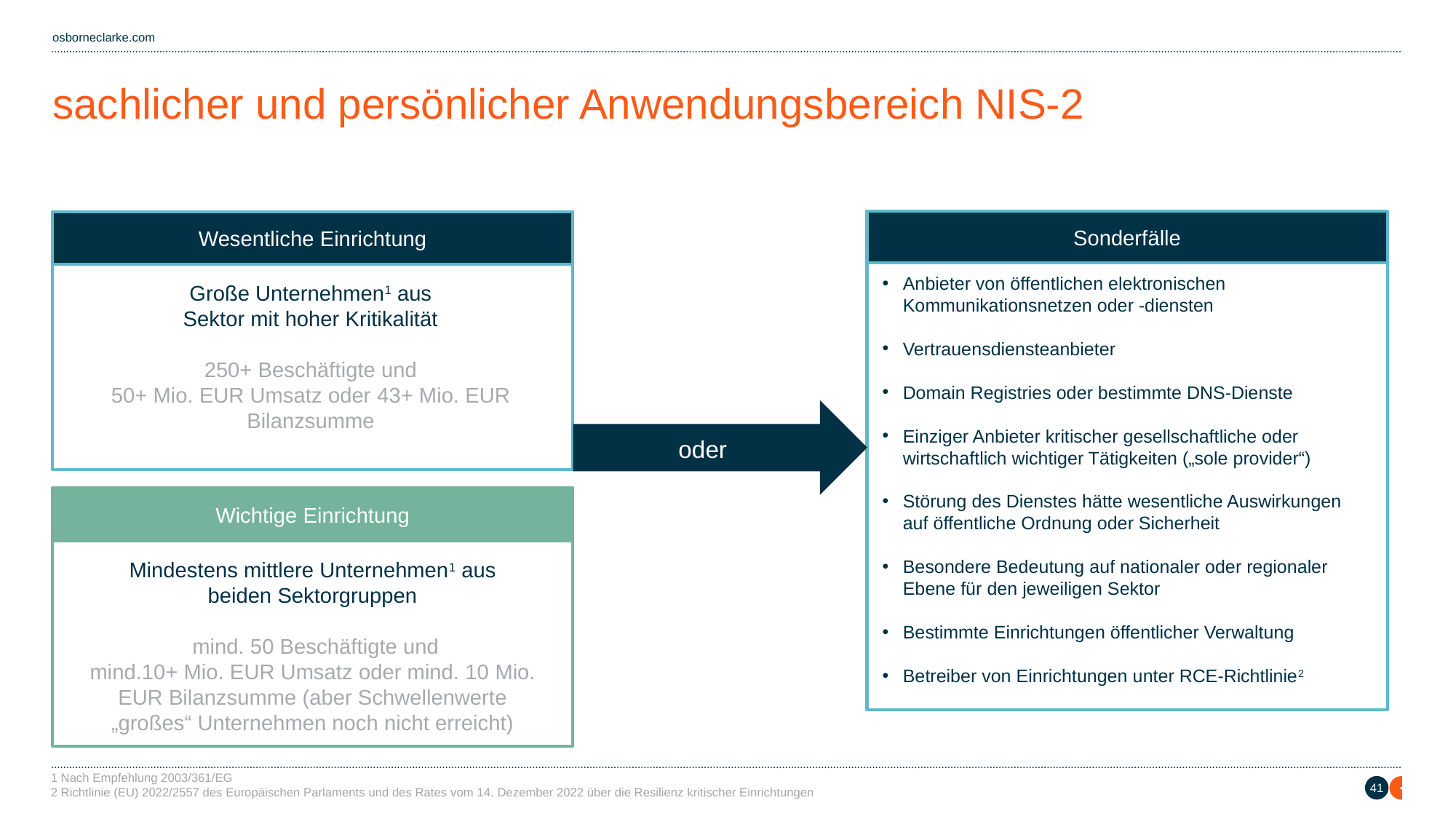

# sachlicher und persönlicher Anwendungsbereich NIS-2

Sonderfälle
Wesentliche Einrichtung

Anbieter von öffentlichen elektronischen Kommunikationsnetzen oder -diensten

Vertrauensdiensteanbieter

Domain Registries oder bestimmte DNS-Dienste

Einziger Anbieter kritischer gesellschaftliche oder wirtschaftlich wichtiger Tätigkeiten („sole provider“)

Störung des Dienstes hätte wesentliche Auswirkungen auf öffentliche Ordnung oder Sicherheit

Besondere Bedeutung auf nationaler oder regionaler Ebene für den jeweiligen Sektor

Bestimmte Einrichtungen öffentlicher Verwaltung

Betreiber von Einrichtungen unter RCE-Richtlinie2
Große Unternehmen1 aus
Sektor mit hoher Kritikalität

250+ Beschäftigte und
50+ Mio. EUR Umsatz oder 43+ Mio. EUR Bilanzsumme

oder
Wichtige Einrichtung

Mindestens mittlere Unternehmen1 aus
beiden Sektorgruppen

 mind. 50 Beschäftigte und
mind.10+ Mio. EUR Umsatz oder mind. 10 Mio. EUR Bilanzsumme (aber Schwellenwerte „großes“ Unternehmen noch nicht erreicht)

1 Nach Empfehlung 2003/361/EG
2 Richtlinie (EU) 2022/2557 des Europäischen Parlaments und des Rates vom 14. Dezember 2022 über die Resilienz kritischer Einrichtungen